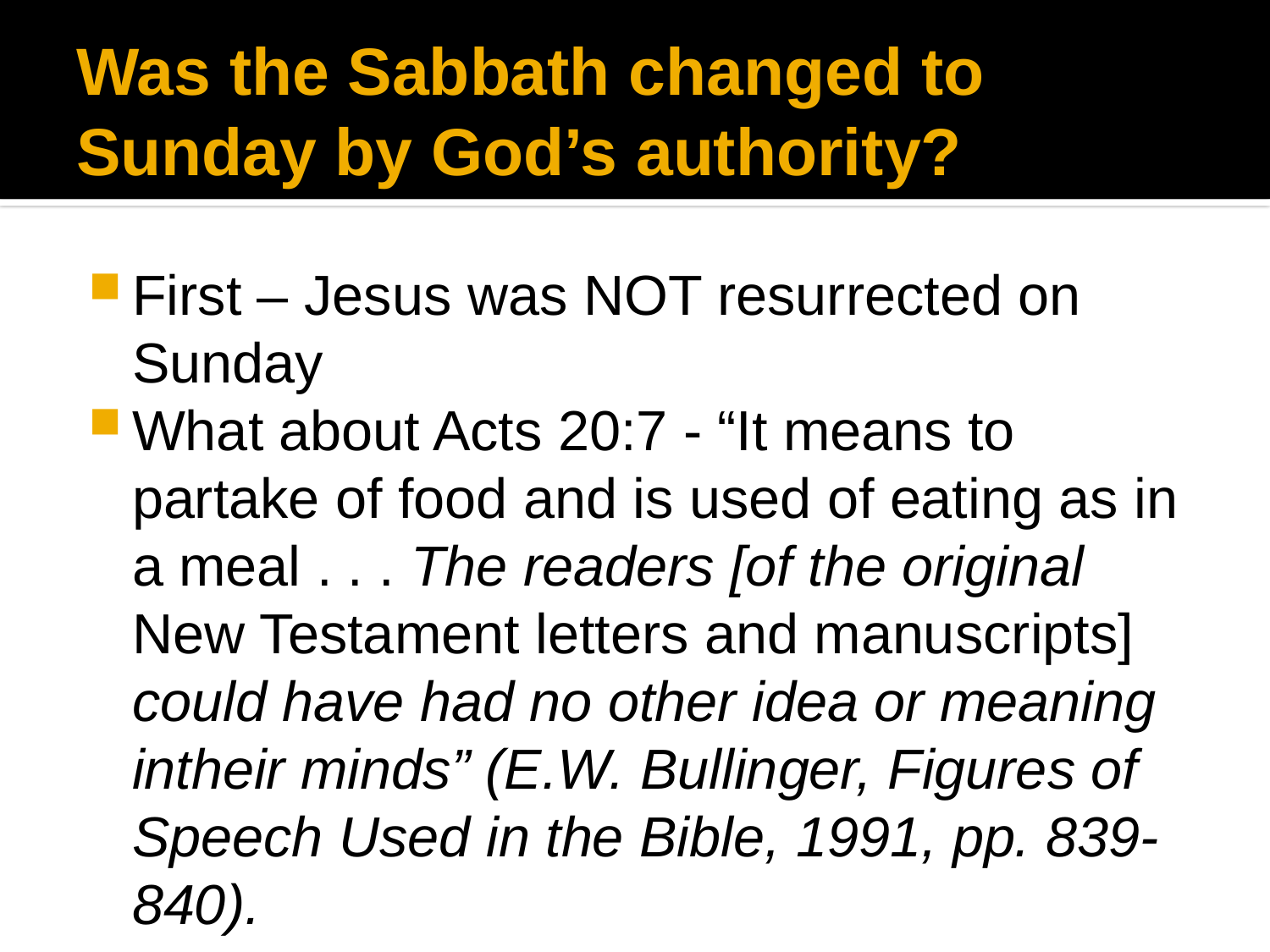

# Was the Sabbath changed to Sunday by God’s authority?
First – Jesus was NOT resurrected on Sunday
What about Acts 20:7 - “It means to partake of food and is used of eating as in a meal . . . The readers [of the original New Testament letters and manuscripts] could have had no other idea or meaning intheir minds” (E.W. Bullinger, Figures of Speech Used in the Bible, 1991, pp. 839-840).